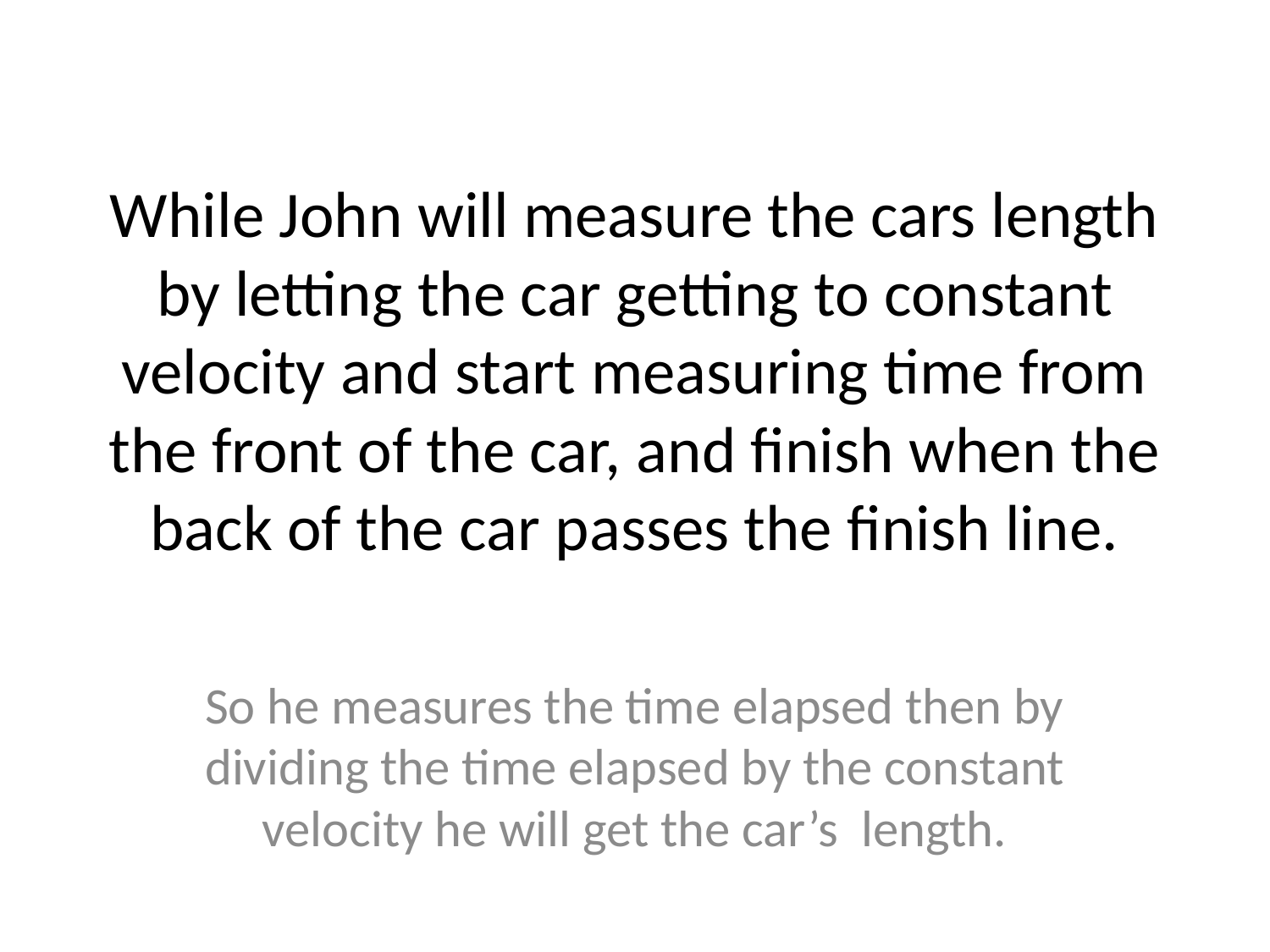

# While John will measure the cars length by letting the car getting to constant velocity and start measuring time from the front of the car, and finish when the back of the car passes the finish line.
So he measures the time elapsed then by dividing the time elapsed by the constant velocity he will get the car’s  length.